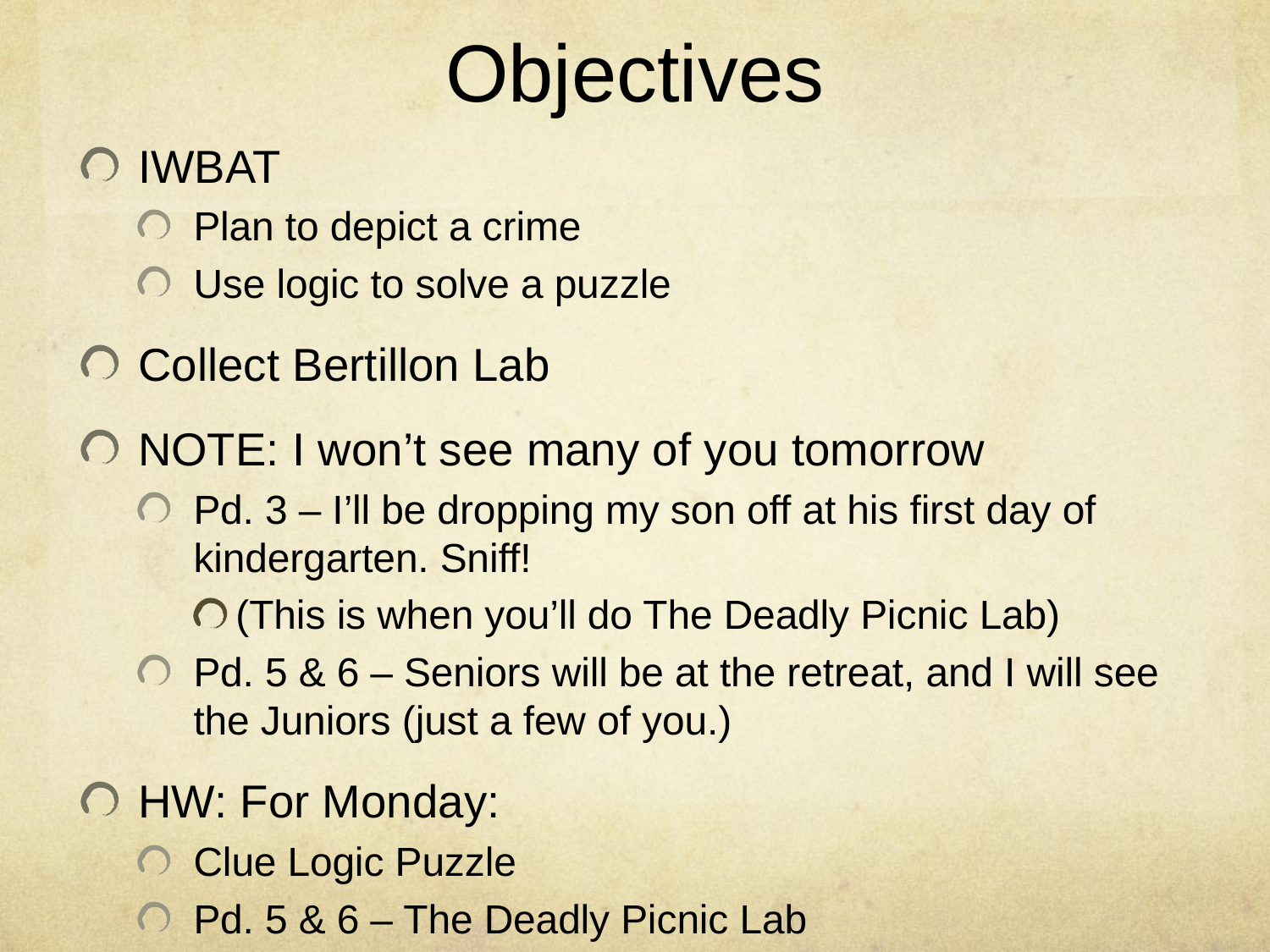

# Objectives
IWBAT
Plan to depict a crime
Use logic to solve a puzzle
Collect Bertillon Lab
NOTE: I won’t see many of you tomorrow
Pd. 3 – I’ll be dropping my son off at his first day of kindergarten. Sniff!
(This is when you’ll do The Deadly Picnic Lab)
Pd. 5 & 6 – Seniors will be at the retreat, and I will see the Juniors (just a few of you.)
HW: For Monday:
Clue Logic Puzzle
Pd. 5 & 6 – The Deadly Picnic Lab